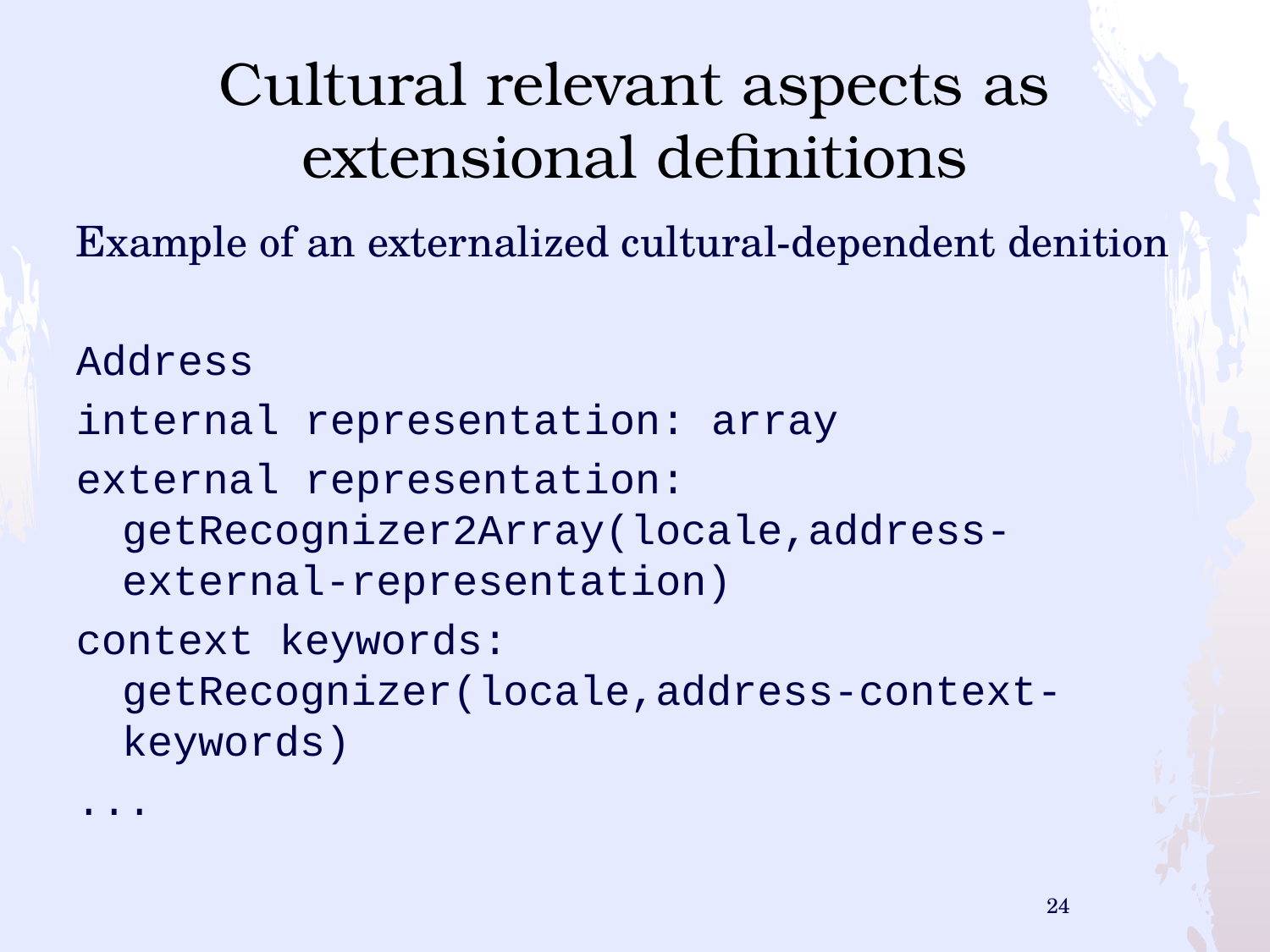

# Cultural relevant aspects as extensional definitions
Example of an externalized cultural-dependent denition

Address
internal representation: array
external representation: getRecognizer2Array(locale,address-external-representation)
context keywords: getRecognizer(locale,address-context-keywords)
...

24